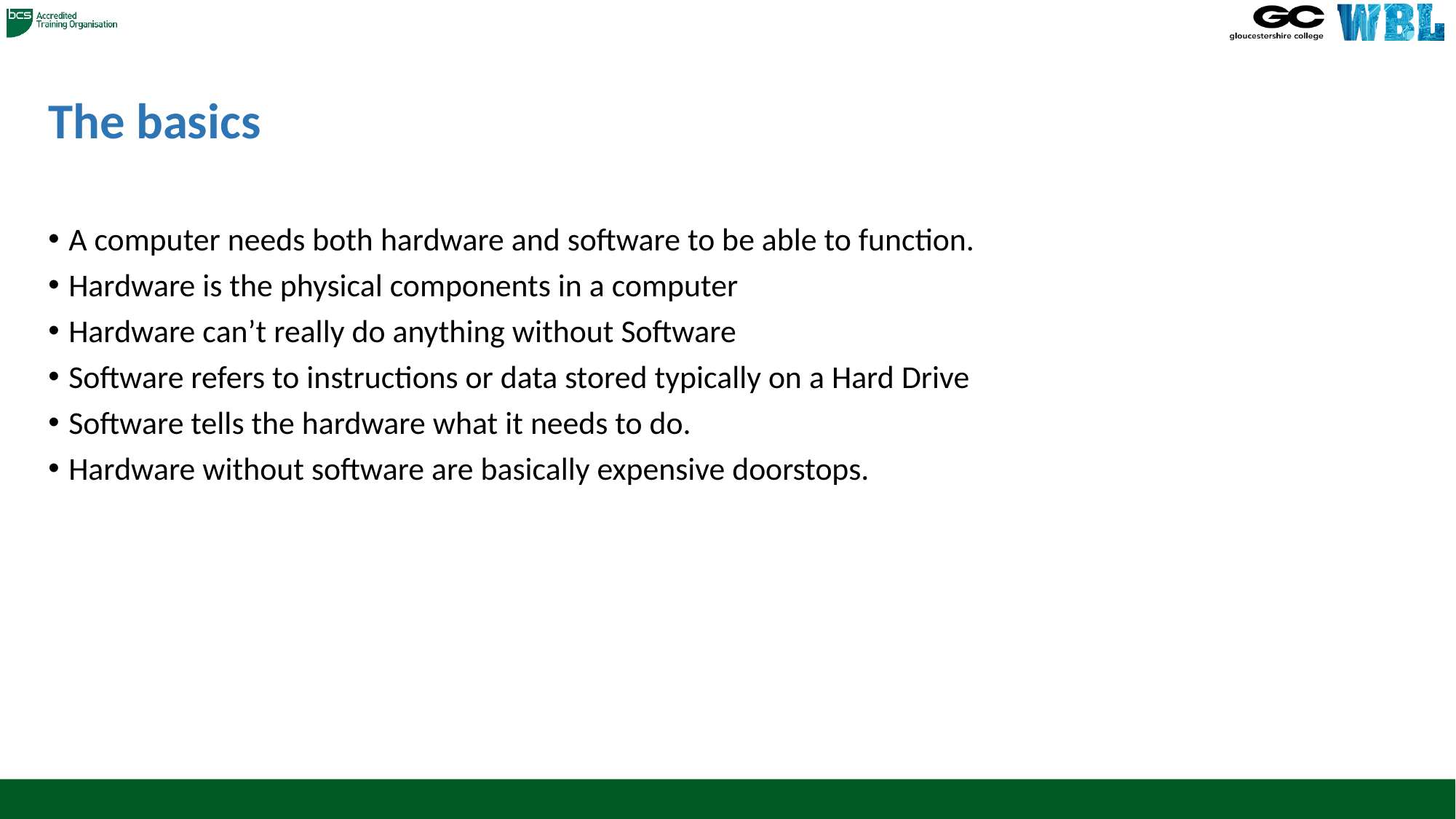

# The basics
A computer needs both hardware and software to be able to function.
Hardware is the physical components in a computer
Hardware can’t really do anything without Software
Software refers to instructions or data stored typically on a Hard Drive
Software tells the hardware what it needs to do.
Hardware without software are basically expensive doorstops.